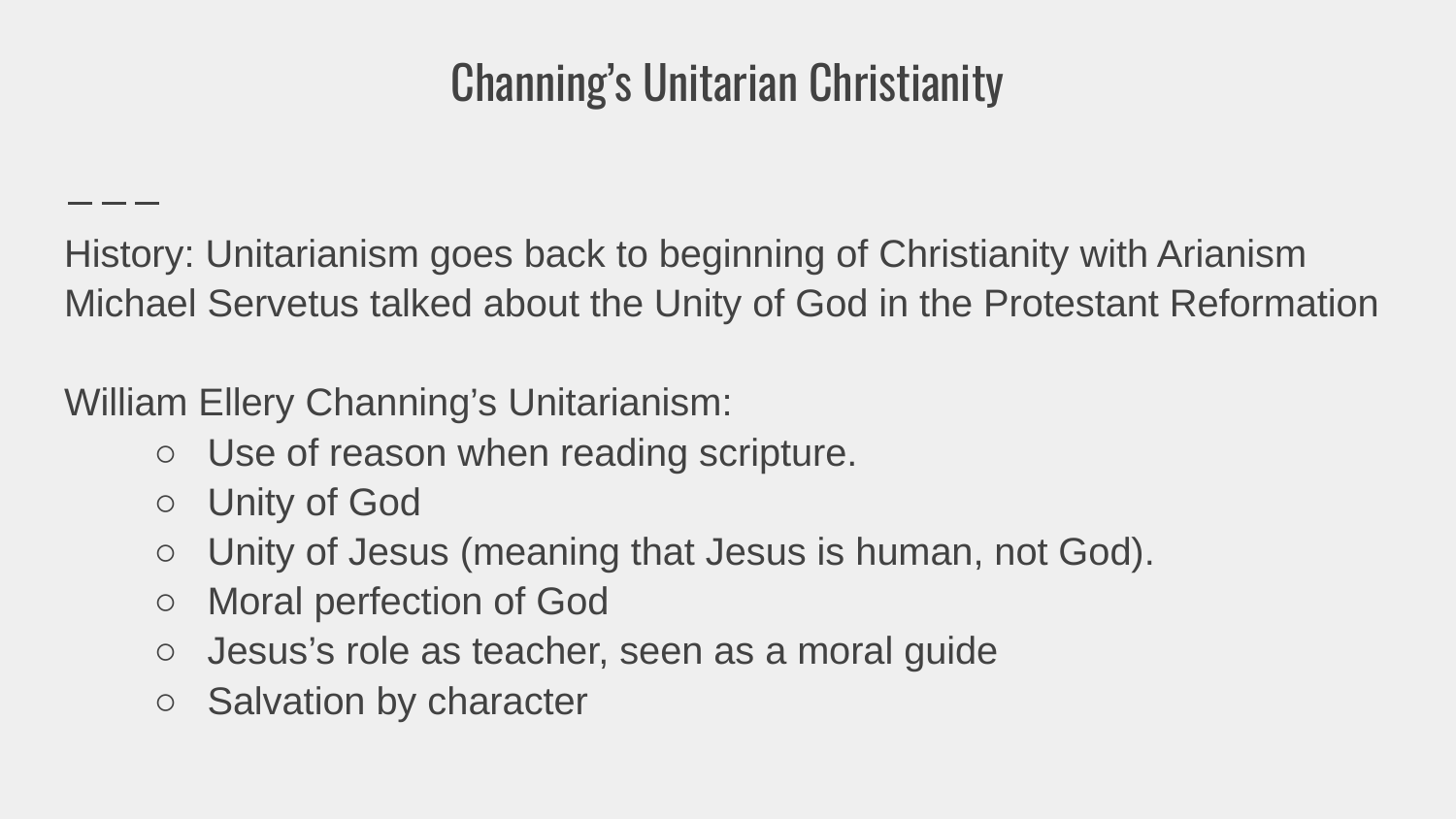

# Channing’s Unitarian Christianity
History: Unitarianism goes back to beginning of Christianity with Arianism
Michael Servetus talked about the Unity of God in the Protestant Reformation

William Ellery Channing’s Unitarianism:
Use of reason when reading scripture.
Unity of God
Unity of Jesus (meaning that Jesus is human, not God).
Moral perfection of God
Jesus’s role as teacher, seen as a moral guide
Salvation by character